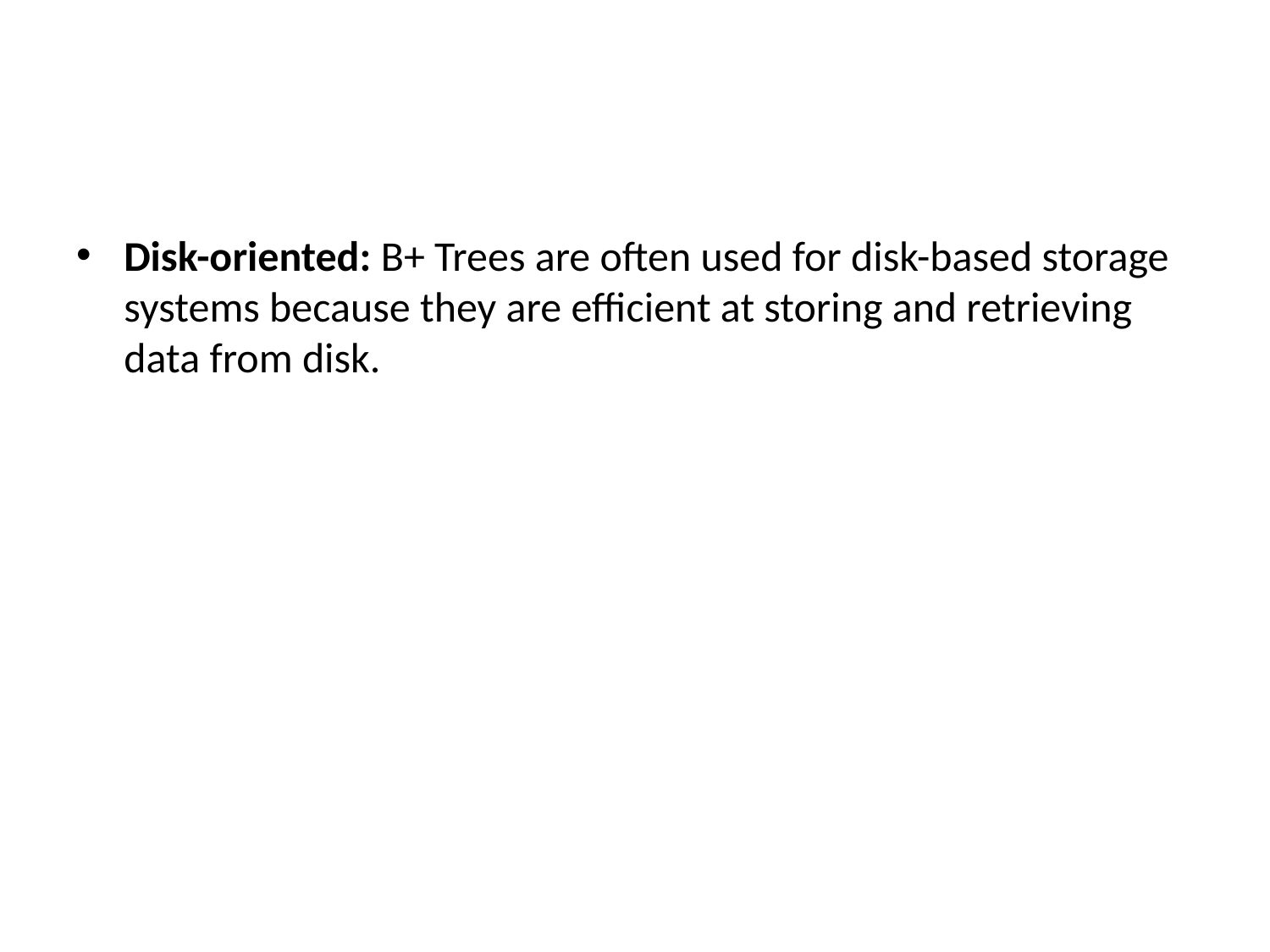

#
Disk-oriented: B+ Trees are often used for disk-based storage systems because they are efficient at storing and retrieving data from disk.